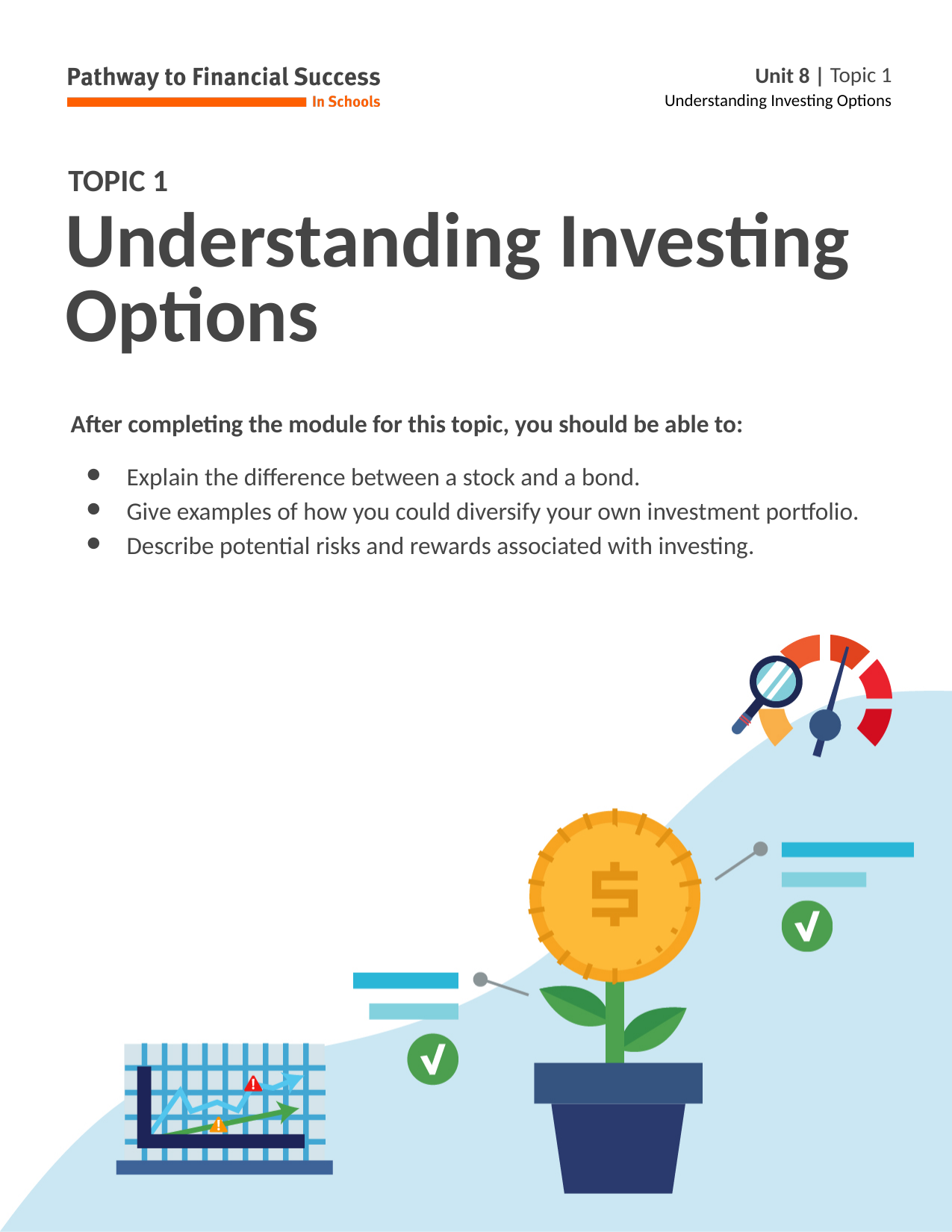

# Understanding Investing Options
After completing the module for this topic, you should be able to:
Explain the difference between a stock and a bond.
Give examples of how you could diversify your own investment portfolio.
Describe potential risks and rewards associated with investing.